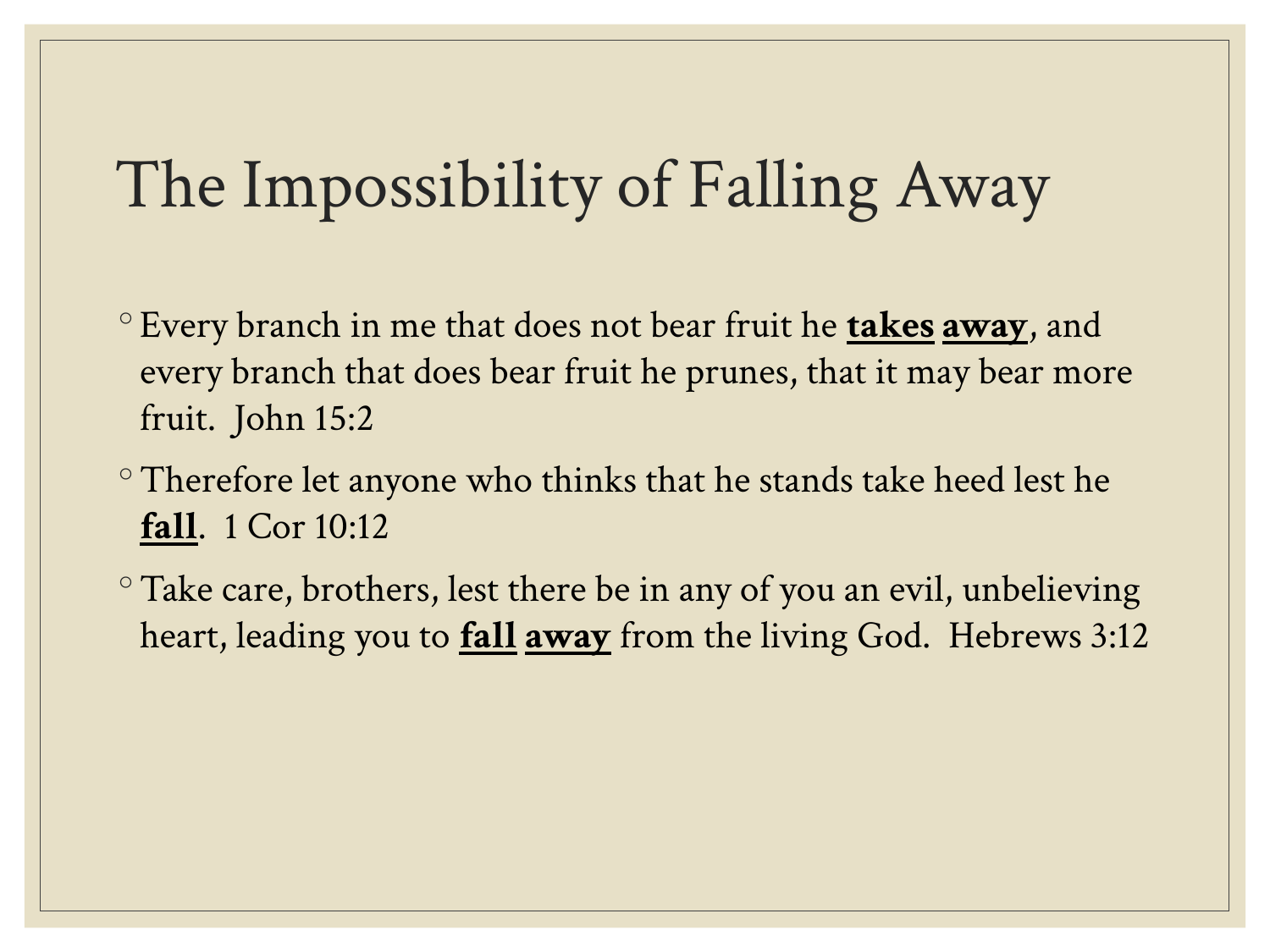

# The Impossibility of Falling Away
Every branch in me that does not bear fruit he takes away, and every branch that does bear fruit he prunes, that it may bear more fruit.  John 15:2
Therefore let anyone who thinks that he stands take heed lest he fall.  1 Cor 10:12
Take care, brothers, lest there be in any of you an evil, unbelieving heart, leading you to fall away from the living God.  Hebrews 3:12